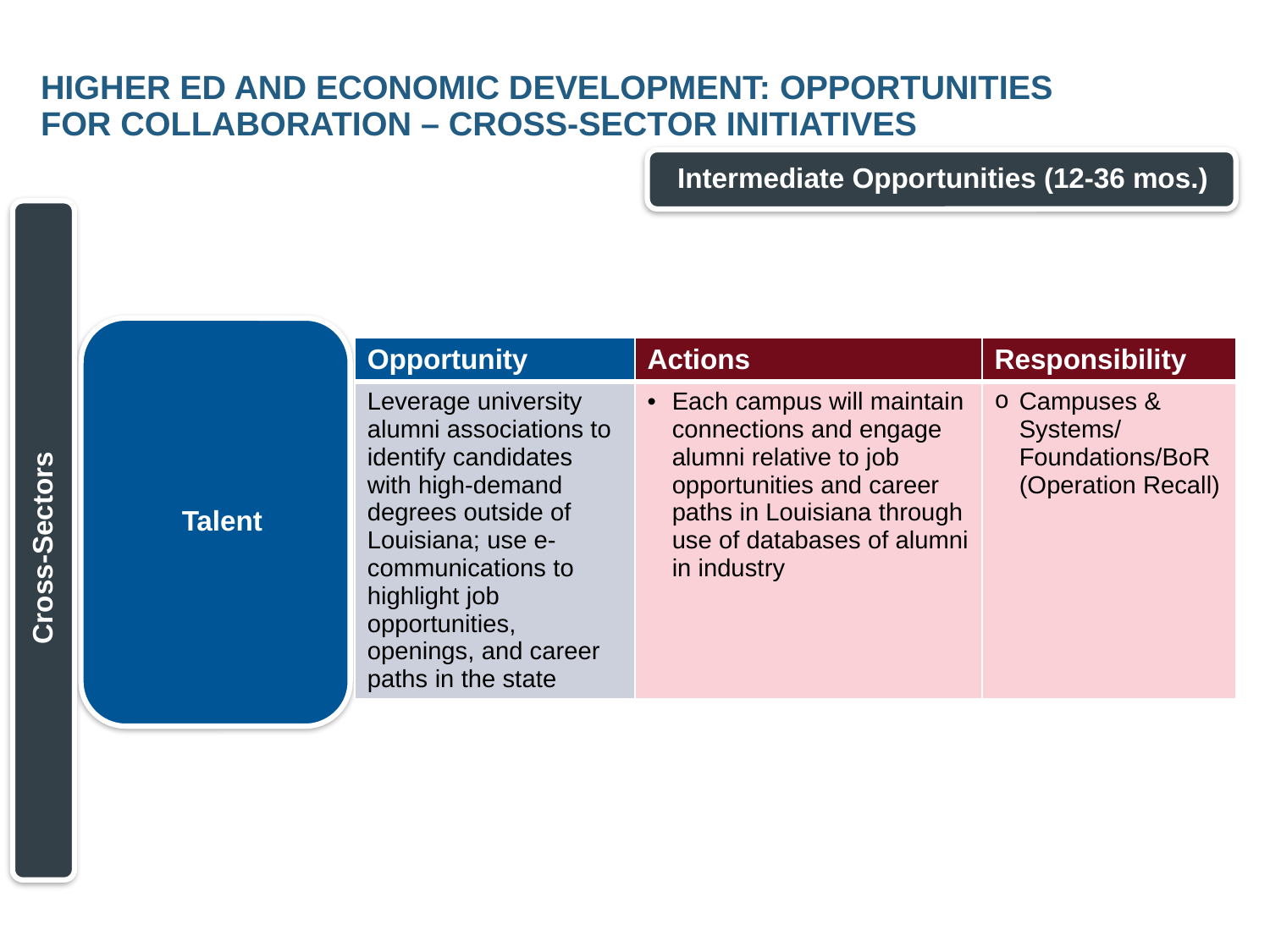

# Higher Ed and Economic Development: Opportunities for Collaboration – Cross-sector Initiatives
Intermediate Opportunities (12-36 mos.)
Talent

Cross-Sectors
| Opportunity | Actions | Responsibility |
| --- | --- | --- |
| Leverage university alumni associations to identify candidates with high-demand degrees outside of Louisiana; use e-communications to highlight job opportunities, openings, and career paths in the state | Each campus will maintain connections and engage alumni relative to job opportunities and career paths in Louisiana through use of databases of alumni in industry | Campuses & Systems/ Foundations/BoR (Operation Recall) |